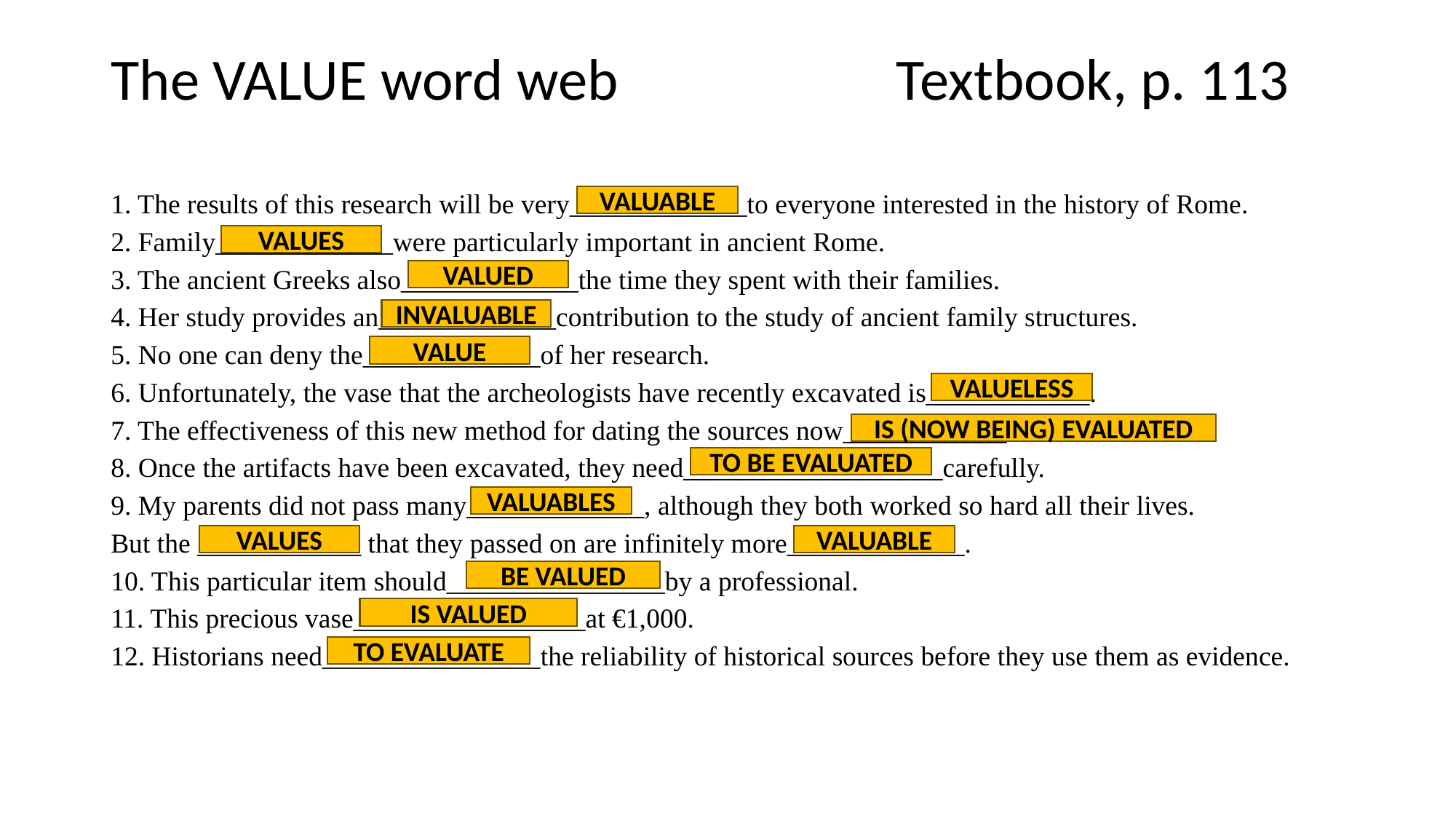

# The VALUE word web                     Textbook, p. 113
1. The results of this research will be very_____________to everyone interested in the history of Rome.
2. Family_____________were particularly important in ancient Rome.
3. The ancient Greeks also_____________the time they spent with their families.
4. Her study provides an_____________contribution to the study of ancient family structures.
5. No one can deny the_____________of her research.
6. Unfortunately, the vase that the archeologists have recently excavated is____________.
7. The effectiveness of this new method for dating the sources now____________.
8. Once the artifacts have been excavated, they need___________________carefully.
9. My parents did not pass many_____________, although they both worked so hard all their lives.
But the ____________ that they passed on are infinitely more_____________.
10. This particular item should________________by a professional.
11. This precious vase_________________at €1,000.
12. Historians need________________the reliability of historical sources before they use them as evidence.
VALUABLE
VALUES
VALUED
INVALUABLE
VALUE
VALUELESS
IS (NOW BEING) EVALUATED
TO BE EVALUATED
VALUABLES
VALUES
VALUABLE
BE VALUED
IS VALUED
TO EVALUATE